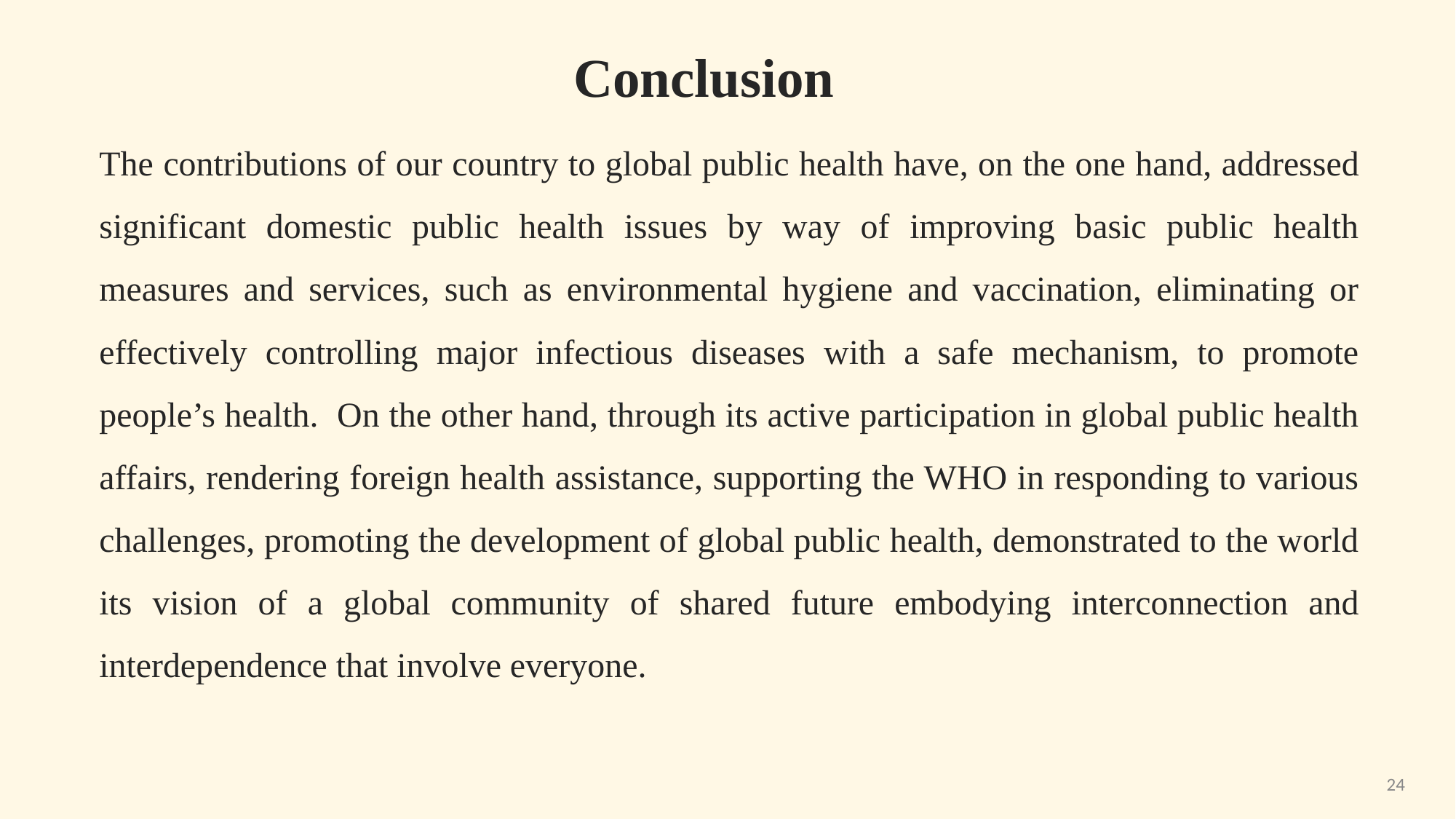

Conclusion
The contributions of our country to global public health have, on the one hand, addressed significant domestic public health issues by way of improving basic public health measures and services, such as environmental hygiene and vaccination, eliminating or effectively controlling major infectious diseases with a safe mechanism, to promote people’s health.  On the other hand, through its active participation in global public health affairs, rendering foreign health assistance, supporting the WHO in responding to various challenges, promoting the development of global public health, demonstrated to the world its vision of a global community of shared future embodying interconnection and interdependence that involve everyone.
24